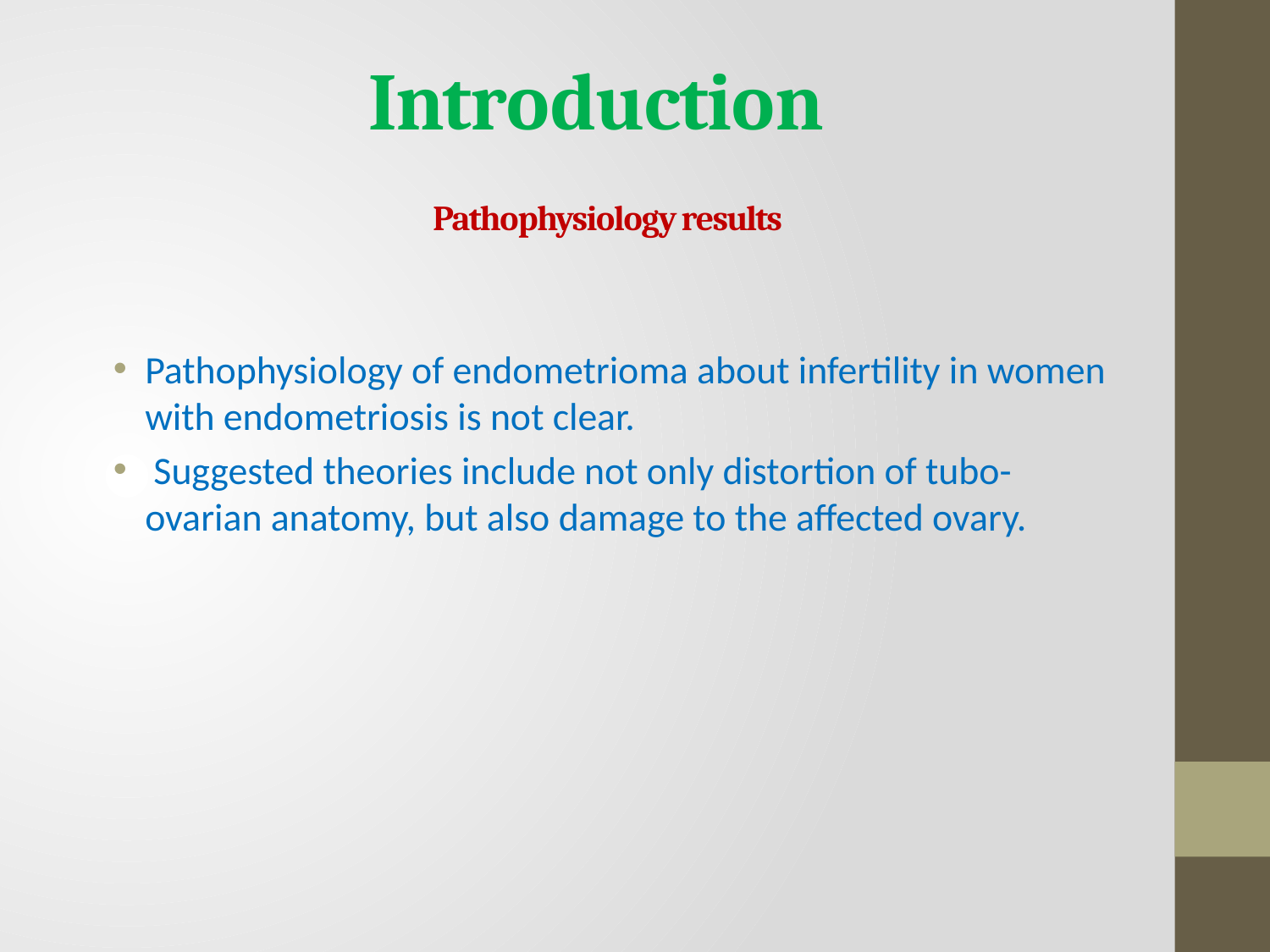

# Introduction
Pathophysiology results
Pathophysiology of endometrioma about infertility in women with endometriosis is not clear.
 Suggested theories include not only distortion of tubo-ovarian anatomy, but also damage to the affected ovary.